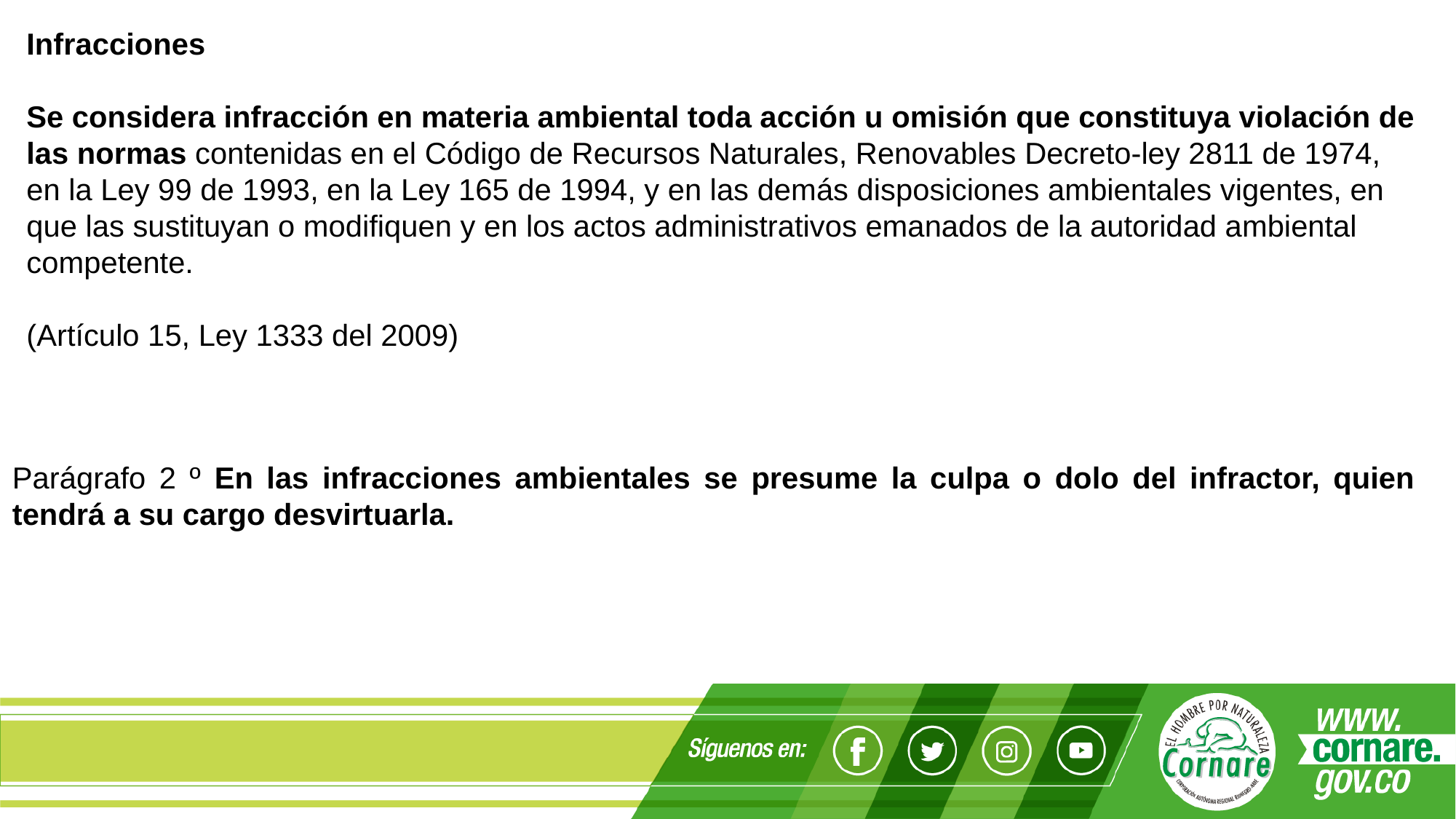

Infracciones

Se considera infracción en materia ambiental toda acción u omisión que constituya violación de las normas contenidas en el Código de Recursos Naturales, Renovables Decreto-ley 2811 de 1974, en la Ley 99 de 1993, en la Ley 165 de 1994, y en las demás disposiciones ambientales vigentes, en que las sustituyan o modifiquen y en los actos administrativos emanados de la autoridad ambiental competente.

(Artículo 15, Ley 1333 del 2009)

Parágrafo 2 º En las infracciones ambientales se presume la culpa o dolo del infractor, quien tendrá a su cargo desvirtuarla.